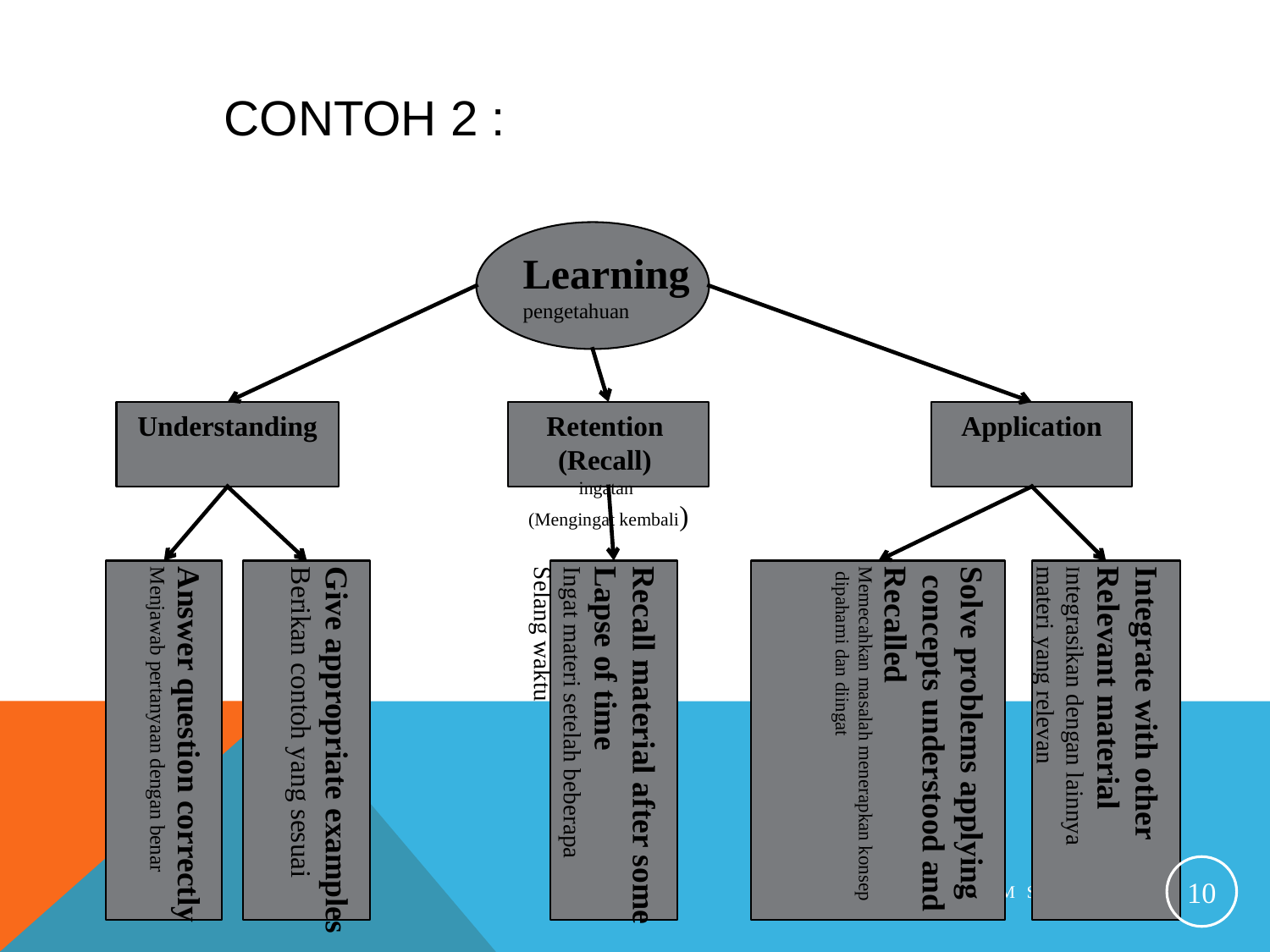

# Contoh 2 :
Learning
pengetahuan
Understanding
Retention
(Recall)
ingatan
(Mengingat kembali)
Application
Answer question correctly
Menjawab pertanyaan dengan benar
Give appropriate examples
Berikan contoh yang sesuai
Recall material after some
Lapse of time
Ingat materi setelah beberapa
Selang waktu
Solve problems applying
 concepts understood and
Recalled
Memecahkan masalah menerapkan konsep
 dipahami dan diingat
Integrate with other
Relevant material
Integrasikan dengan lainnya
materi yang relevan

10
Karsam Sunaryo